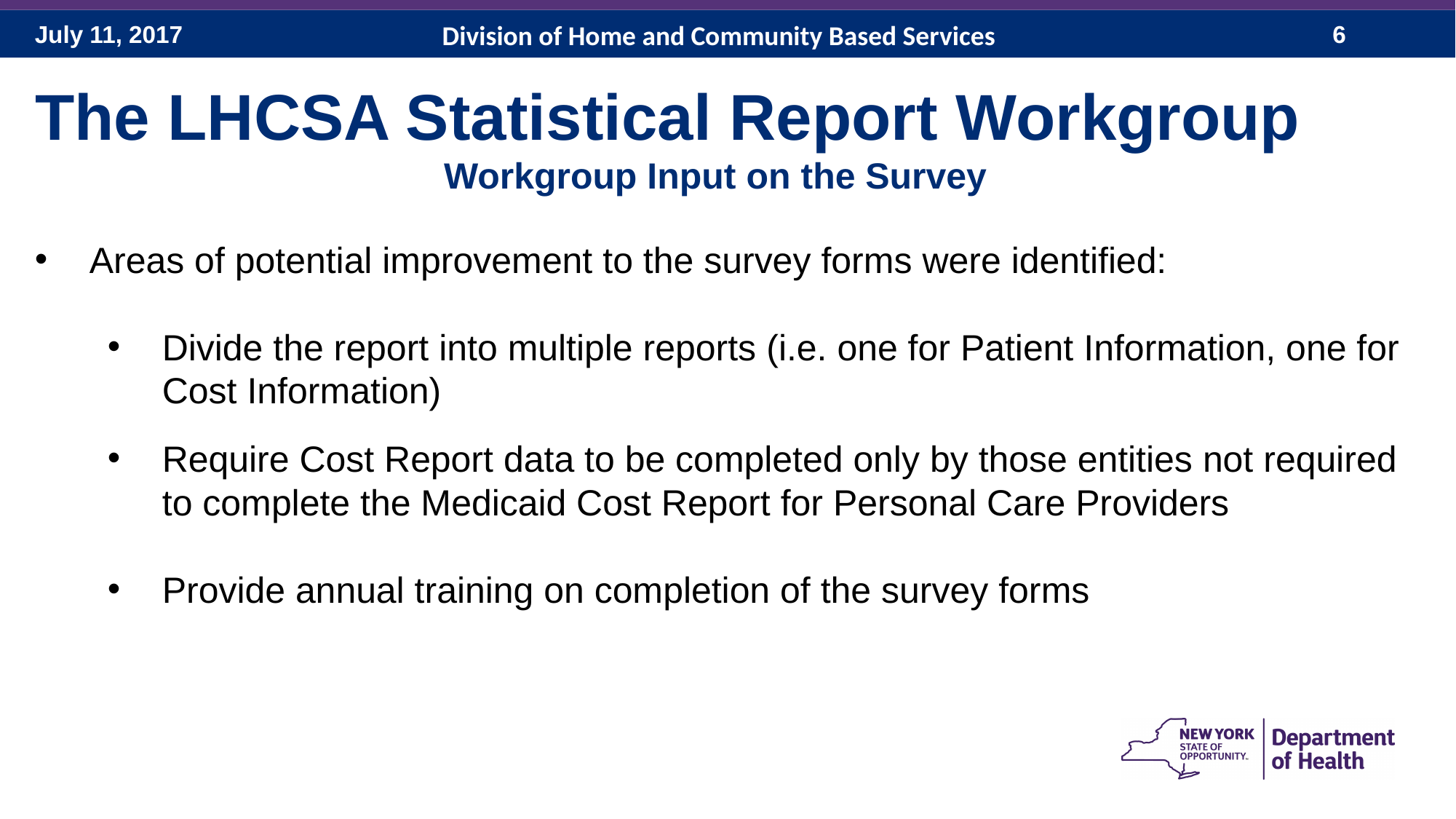

Division of Home and Community Based Services
The LHCSA Statistical Report Workgroup
Workgroup Input on the Survey
Areas of potential improvement to the survey forms were identified:

Divide the report into multiple reports (i.e. one for Patient Information, one for Cost Information)

Require Cost Report data to be completed only by those entities not required to complete the Medicaid Cost Report for Personal Care Providers

Provide annual training on completion of the survey forms